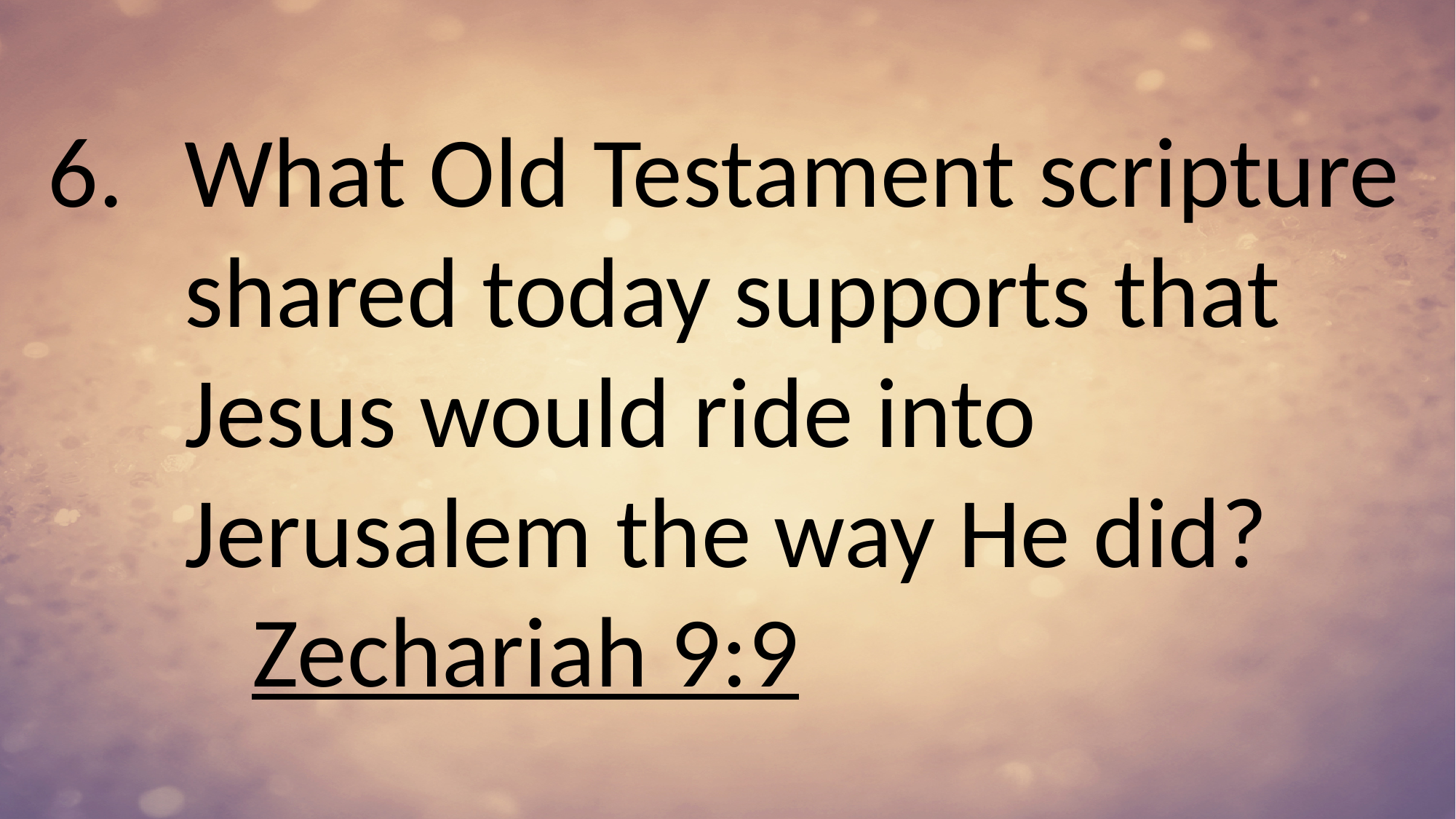

What Old Testament scripture shared today supports that Jesus would ride into Jerusalem the way He did?          Zechariah 9:9